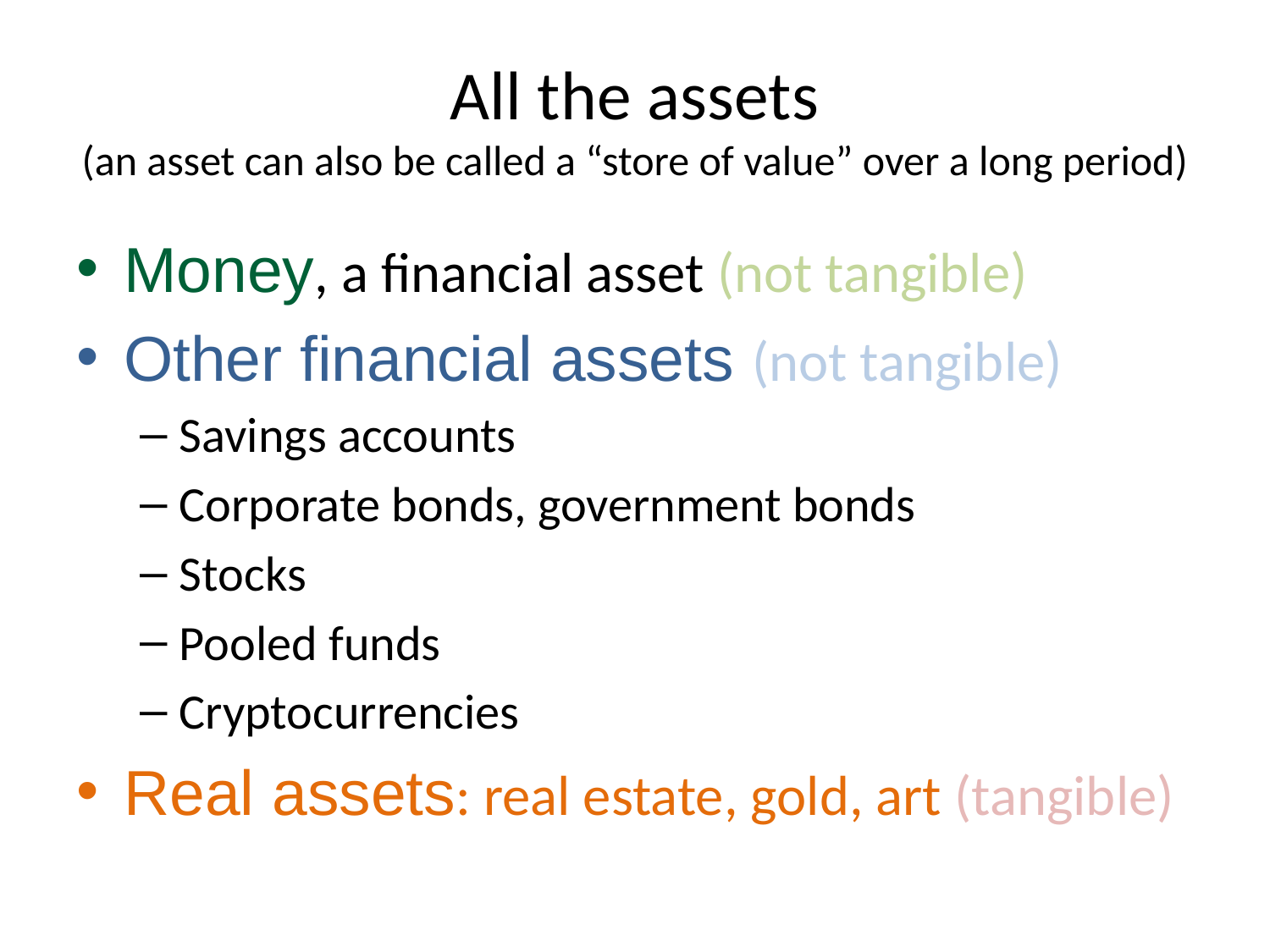

# All the assets (an asset can also be called a “store of value” over a long period)
Money, a financial asset (not tangible)
Other financial assets (not tangible)
Savings accounts
Corporate bonds, government bonds
Stocks
Pooled funds
Cryptocurrencies
Real assets: real estate, gold, art (tangible)